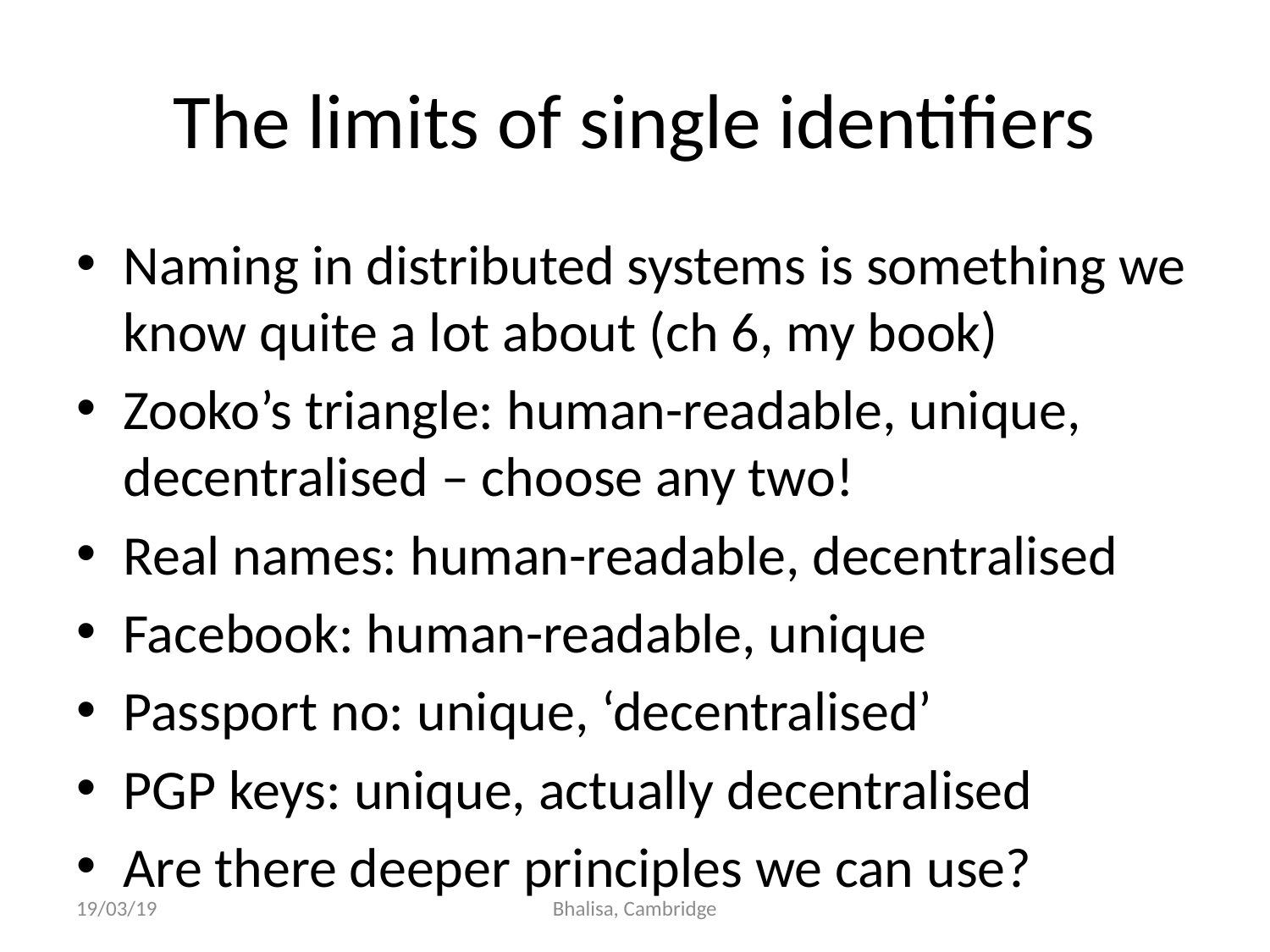

# The limits of single identifiers
Naming in distributed systems is something we know quite a lot about (ch 6, my book)
Zooko’s triangle: human-readable, unique, decentralised – choose any two!
Real names: human-readable, decentralised
Facebook: human-readable, unique
Passport no: unique, ‘decentralised’
PGP keys: unique, actually decentralised
Are there deeper principles we can use?
19/03/19
Bhalisa, Cambridge